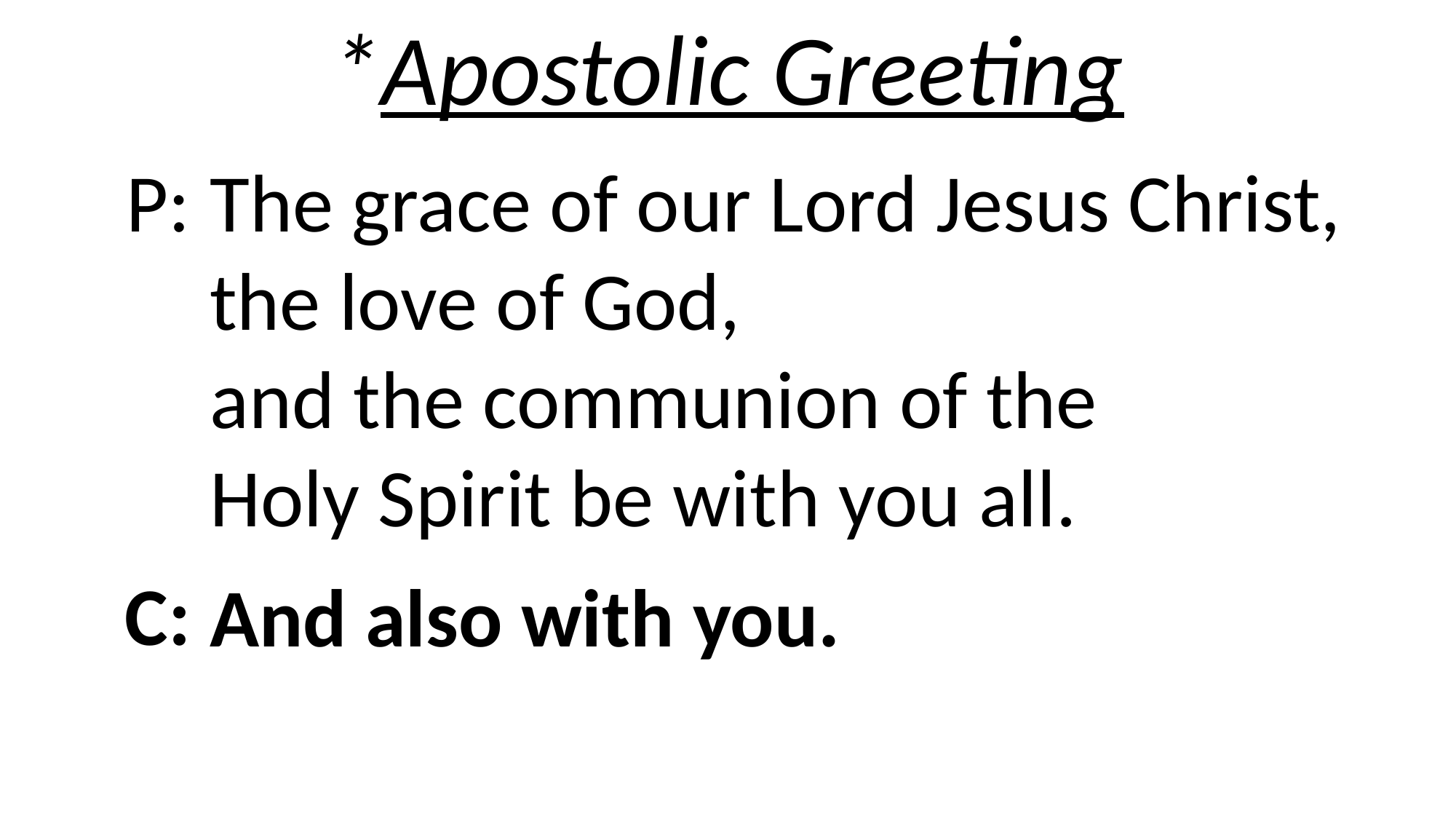

*Apostolic Greeting
P:
The grace of our Lord Jesus Christ, the love of God,
and the communion of the
Holy Spirit be with you all.

And also with you.
C: